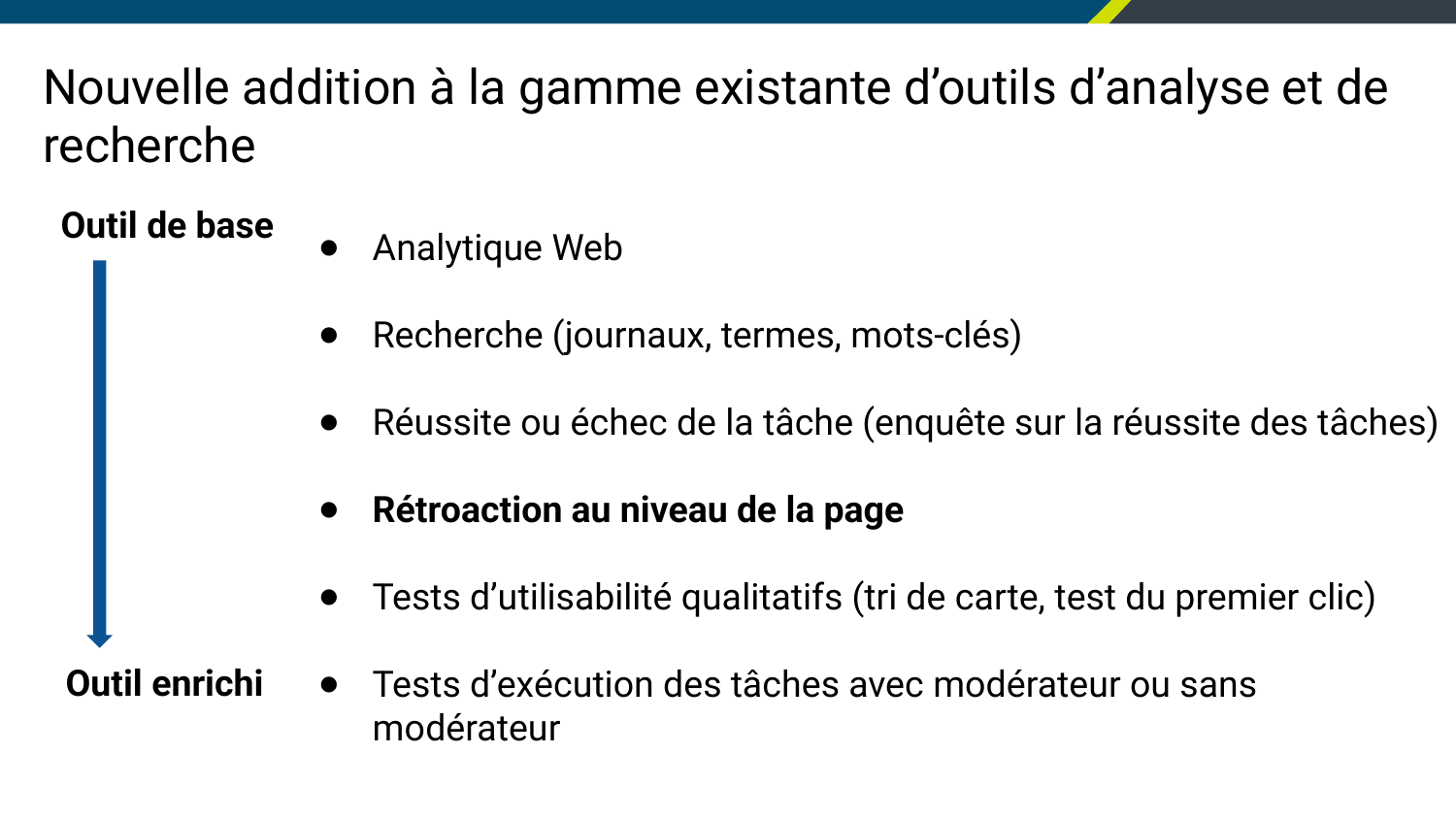

# Nouvelle addition à la gamme existante d’outils d’analyse et de recherche
Outil de base
Analytique Web

Recherche (journaux, termes, mots-clés)

Réussite ou échec de la tâche (enquête sur la réussite des tâches)
Rétroaction au niveau de la page
Tests d’utilisabilité qualitatifs (tri de carte, test du premier clic)

Tests d’exécution des tâches avec modérateur ou sans modérateur

Outil enrichi